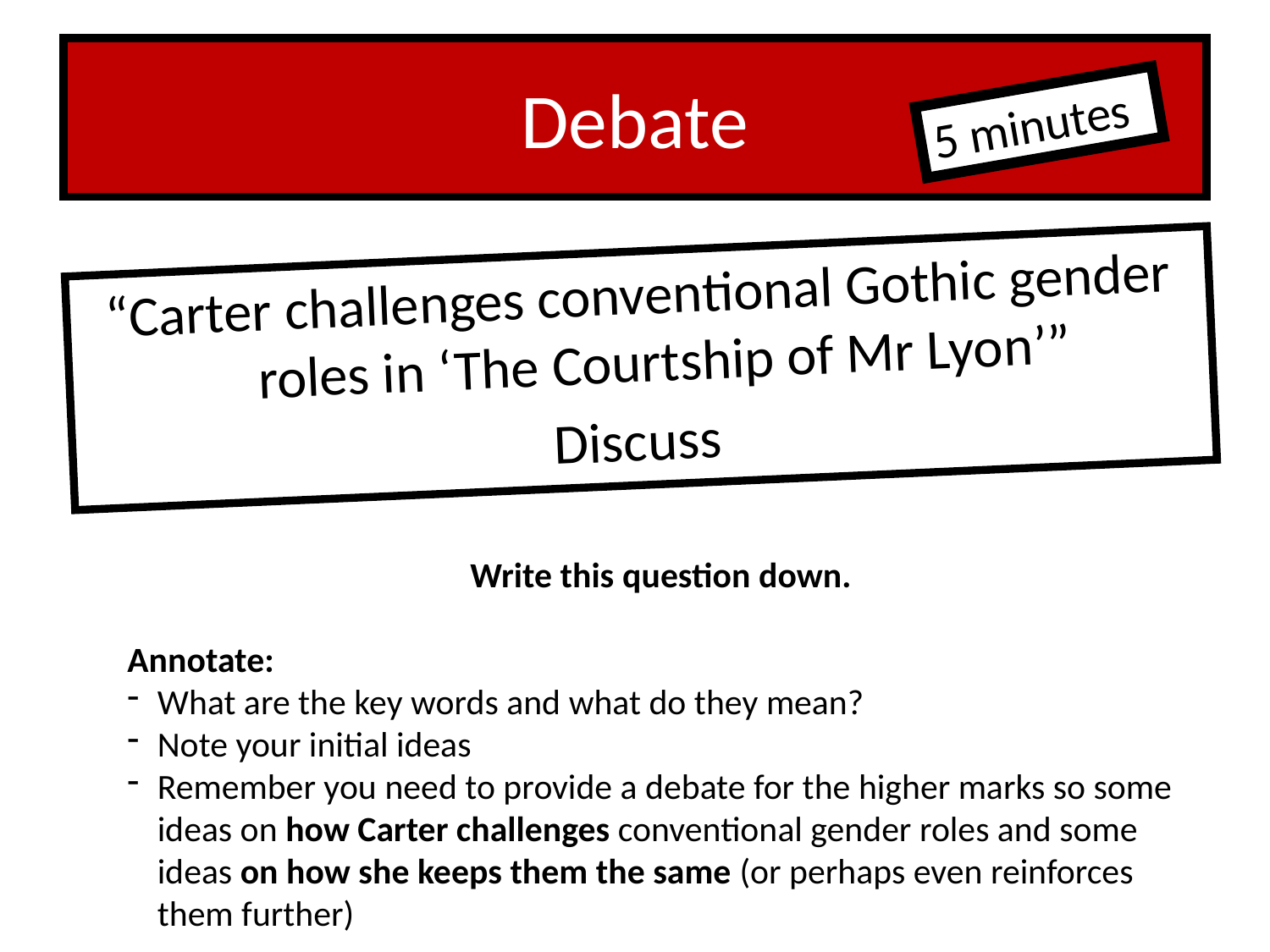

# Debate
5 minutes
“Carter challenges conventional Gothic gender roles in ‘The Courtship of Mr Lyon’”
Discuss
Write this question down.

Annotate:
What are the key words and what do they mean?
Note your initial ideas
Remember you need to provide a debate for the higher marks so some ideas on how Carter challenges conventional gender roles and some ideas on how she keeps them the same (or perhaps even reinforces them further)